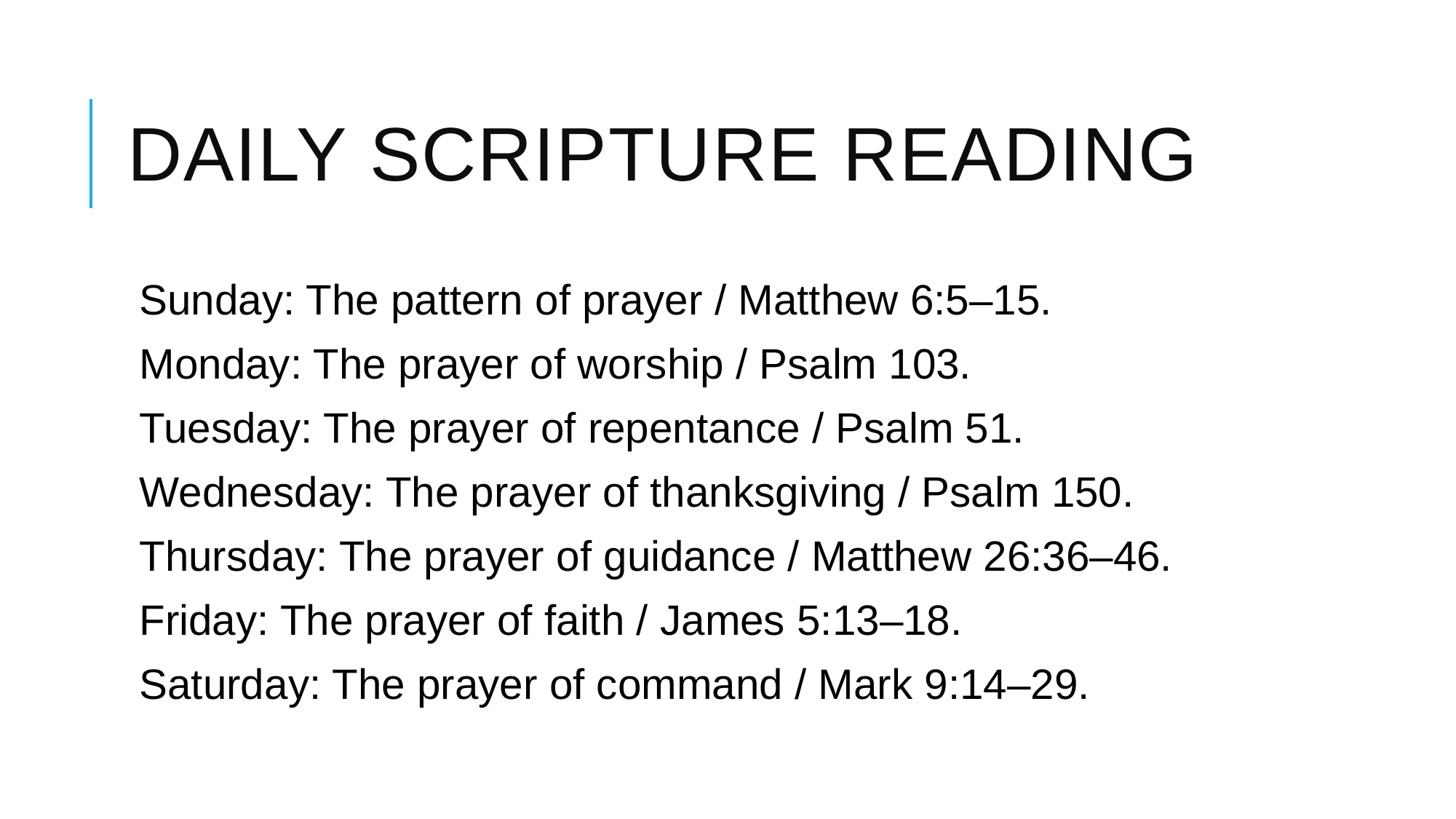

# Daily Scripture Reading
Sunday: The pattern of prayer / Matthew 6:5–15.
Monday: The prayer of worship / Psalm 103.
Tuesday: The prayer of repentance / Psalm 51.
Wednesday: The prayer of thanksgiving / Psalm 150.
Thursday: The prayer of guidance / Matthew 26:36–46.
Friday: The prayer of faith / James 5:13–18.
Saturday: The prayer of command / Mark 9:14–29.